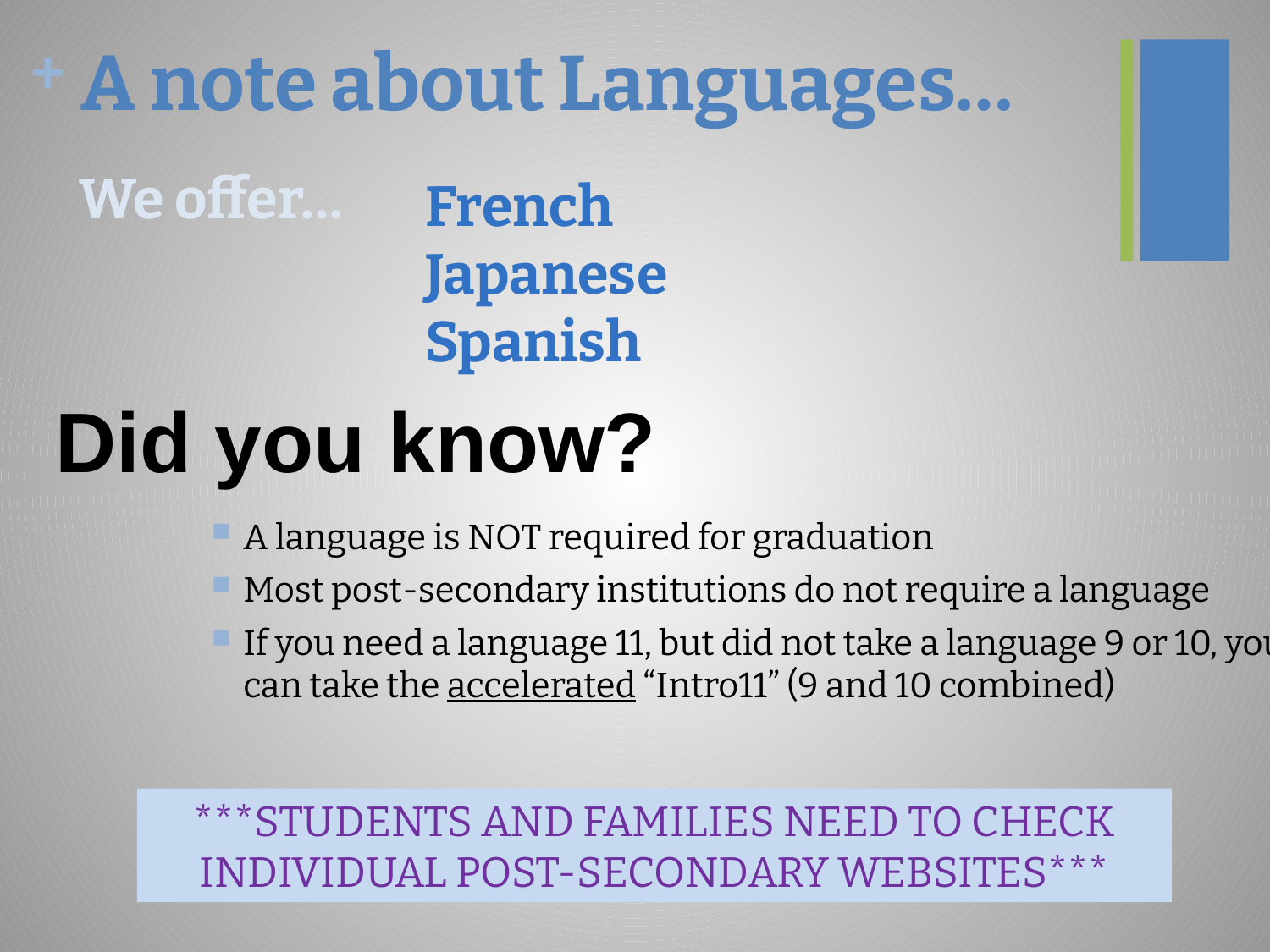

# A note about Languages…
We offer…
French
Japanese
Spanish
Did you know?
A language is NOT required for graduation
Most post-secondary institutions do not require a language
If you need a language 11, but did not take a language 9 or 10, you can take the accelerated “Intro11” (9 and 10 combined)
***STUDENTS AND FAMILIES NEED TO CHECK INDIVIDUAL POST-SECONDARY WEBSITES***